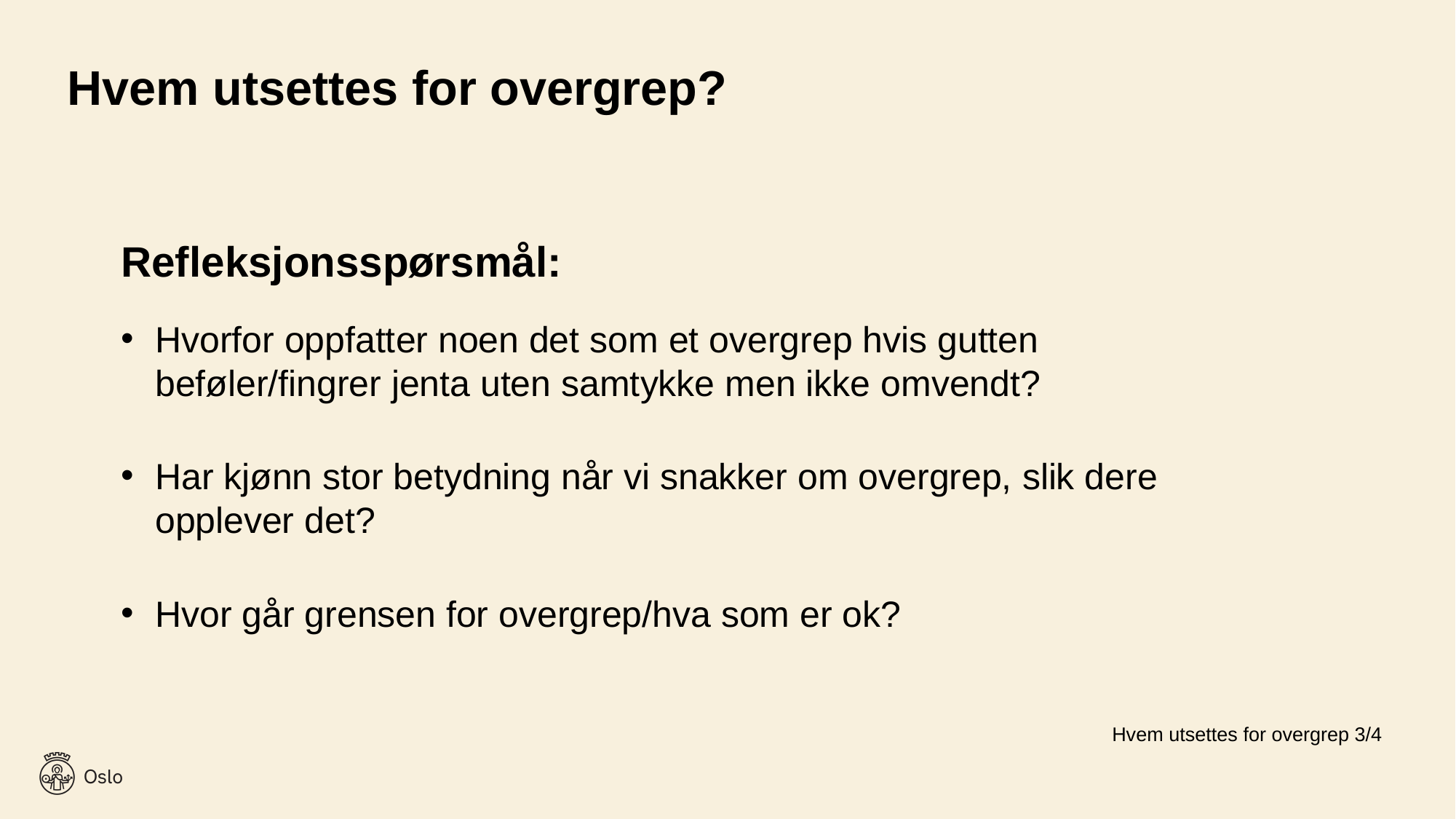

Hvem utsettes for overgrep?
# Refleksjonsspørsmål:
Hvorfor oppfatter noen det som et overgrep hvis gutten beføler/fingrer jenta uten samtykke men ikke omvendt?

Har kjønn stor betydning når vi snakker om overgrep, slik dere opplever det?

Hvor går grensen for overgrep/hva som er ok?

Hvem utsettes for overgrep 3/4